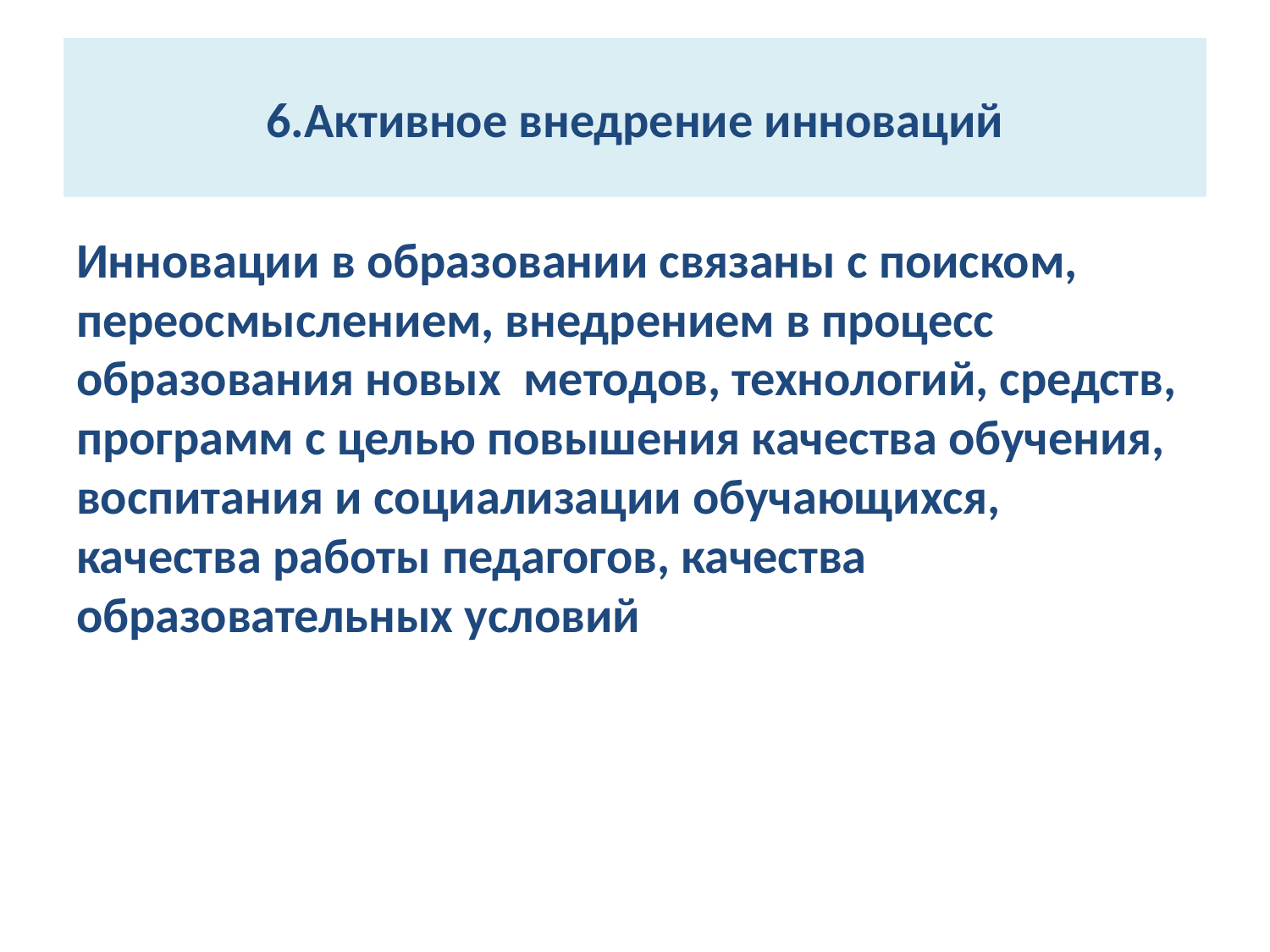

# 6.Активное внедрение инноваций
Инновации в образовании связаны с поиском, переосмыслением, внедрением в процесс образования новых  методов, технологий, средств, программ с целью повышения качества обучения, воспитания и социализации обучающихся, качества работы педагогов, качества образовательных условий